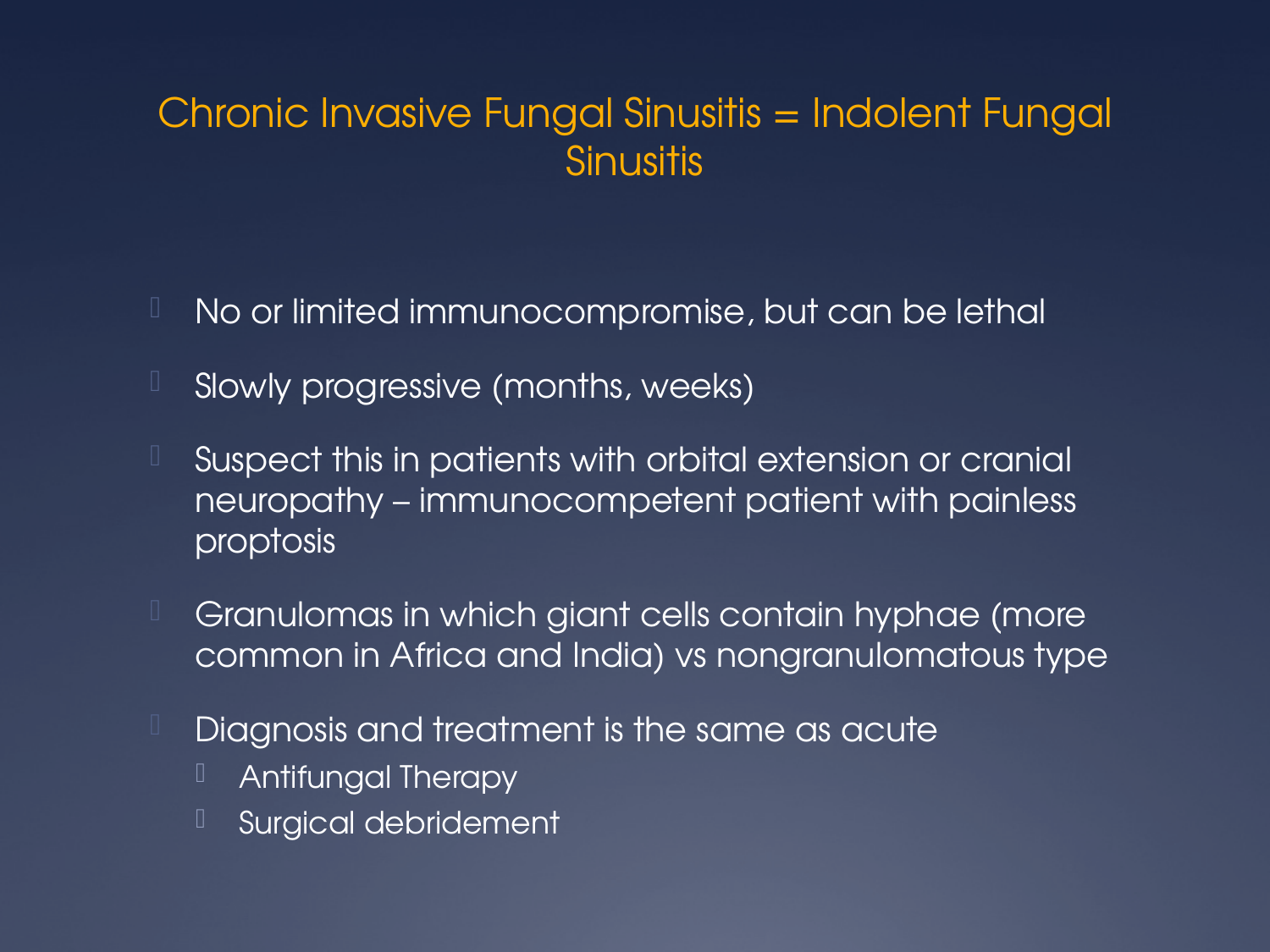

# Chronic Invasive Fungal Sinusitis = Indolent Fungal Sinusitis
No or limited immunocompromise, but can be lethal
Slowly progressive (months, weeks)
Suspect this in patients with orbital extension or cranial neuropathy – immunocompetent patient with painless proptosis
Granulomas in which giant cells contain hyphae (more common in Africa and India) vs nongranulomatous type
Diagnosis and treatment is the same as acute
Antifungal Therapy
Surgical debridement